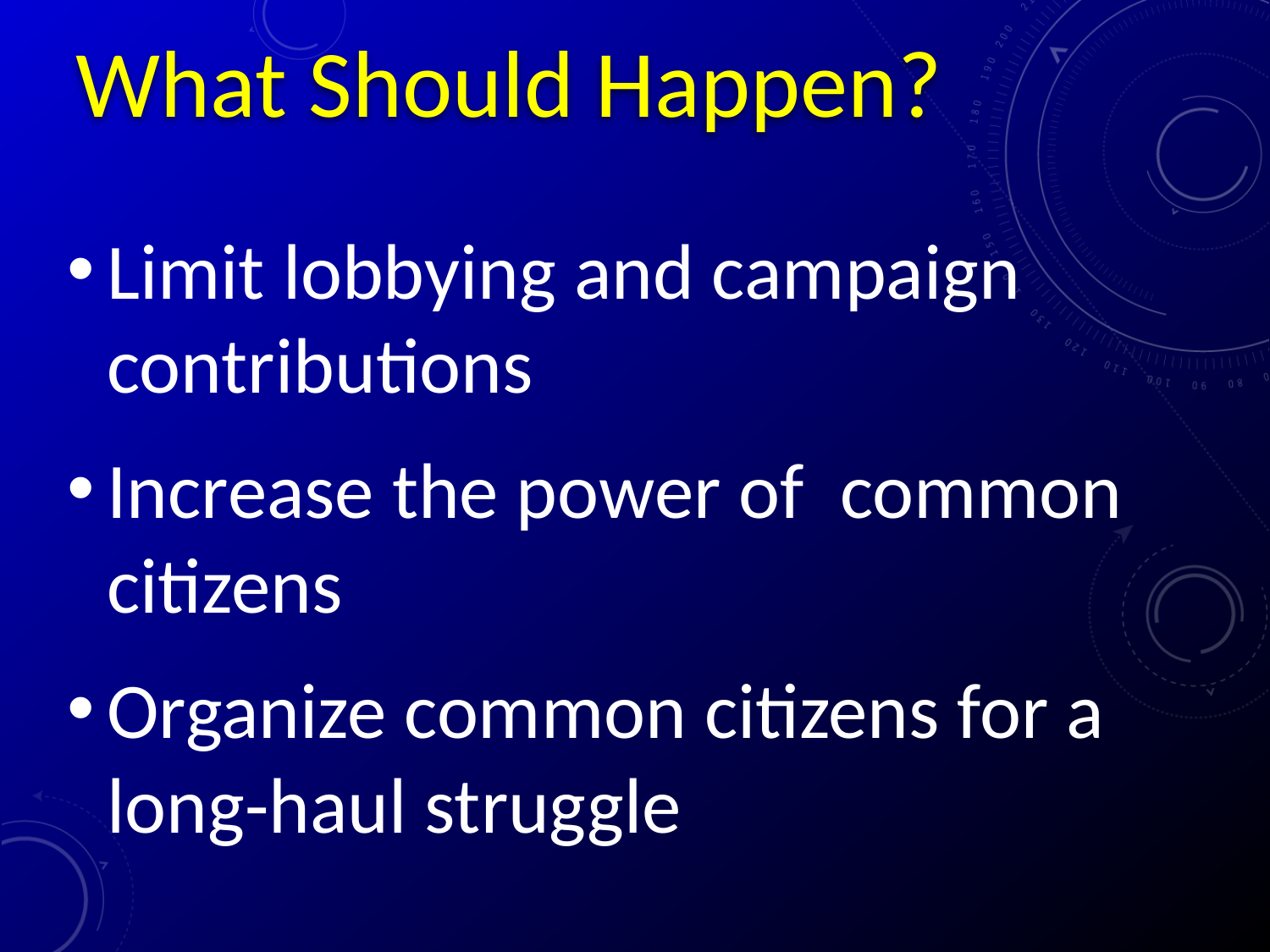

What Should Happen?

Limit lobbying and campaign contributions
Increase the power of  common citizens
Organize common citizens for a long-haul struggle